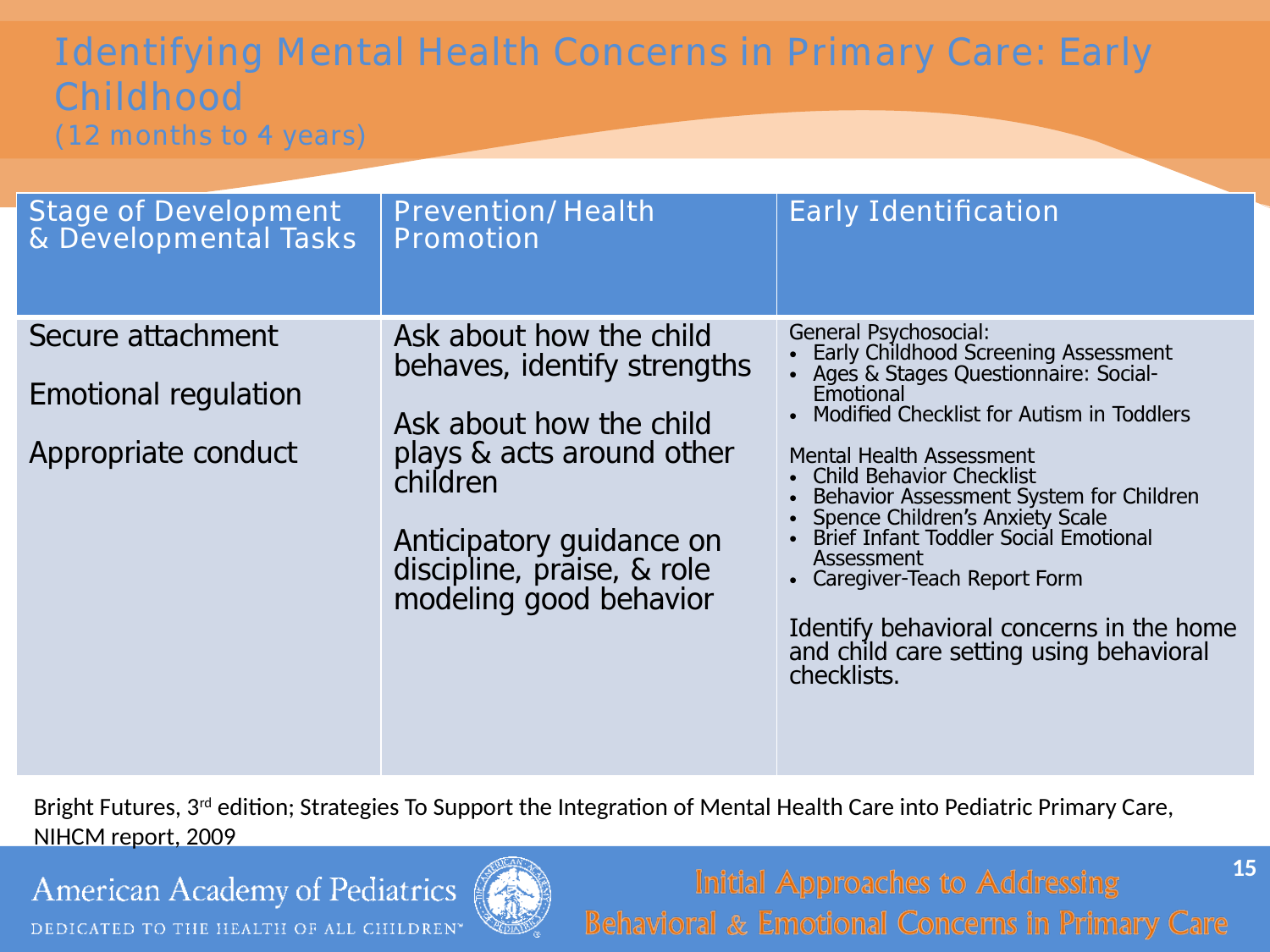

# Identifying Mental Health Concerns in Primary Care: Early Childhood (12 months to 4 years)
| Stage of Development & Developmental Tasks | Prevention/Health Promotion | Early Identification |
| --- | --- | --- |
| Secure attachment Emotional regulation Appropriate conduct | Ask about how the child behaves, identify strengths Ask about how the child plays & acts around other children Anticipatory guidance on discipline, praise, & role modeling good behavior | General Psychosocial: Early Childhood Screening Assessment Ages & Stages Questionnaire: Social-Emotional Modified Checklist for Autism in Toddlers Mental Health Assessment Child Behavior Checklist Behavior Assessment System for Children Spence Children’s Anxiety Scale Brief Infant Toddler Social Emotional Assessment Caregiver-Teach Report Form Identify behavioral concerns in the home and child care setting using behavioral checklists. |
Bright Futures, 3rd edition; Strategies To Support the Integration of Mental Health Care into Pediatric Primary Care, NIHCM report, 2009
15